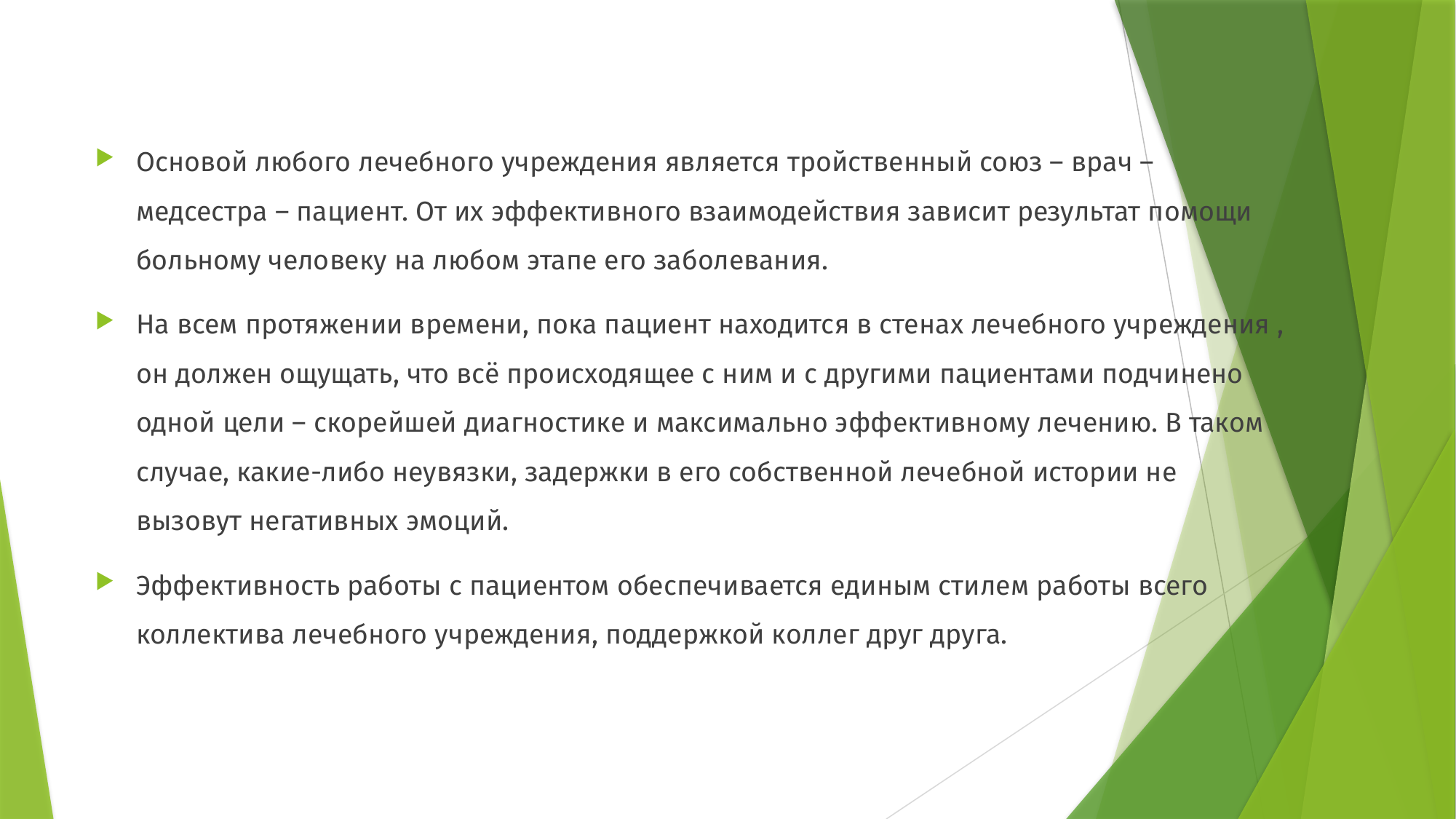

#
Основой любого лечебного учреждения является тройственный союз – врач – медсестра – пациент. От их эффективного взаимодействия зависит результат помощи больному человеку на любом этапе его заболевания.
На всем протяжении времени, пока пациент находится в стенах лечебного учреждения , он должен ощущать, что всё происходящее с ним и с другими пациентами подчинено одной цели – скорейшей диагностике и максимально эффективному лечению. В таком случае, какие-либо неувязки, задержки в его собственной лечебной истории не вызовут негативных эмоций.
Эффективность работы с пациентом обеспечивается единым стилем работы всего коллектива лечебного учреждения, поддержкой коллег друг друга.